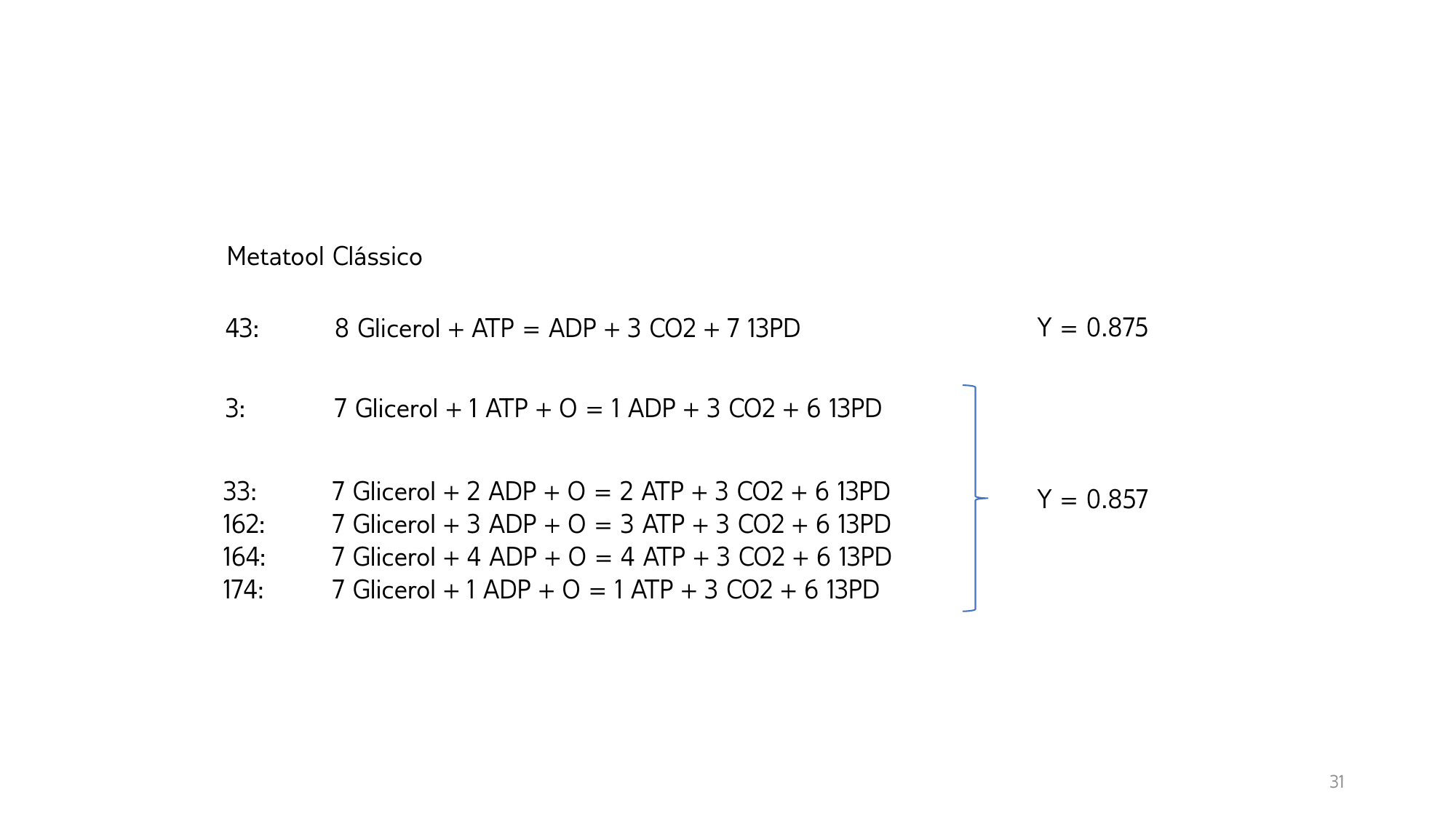

Metatool Clássico
Y = 0.875
43:	8 Glicerol + ATP = ADP + 3 CO2 + 7 13PD
3:	7 Glicerol + 1 ATP + O = 1 ADP + 3 CO2 + 6 13PD

33:	7 Glicerol + 2 ADP + O = 2 ATP + 3 CO2 + 6 13PD
162:	7 Glicerol + 3 ADP + O = 3 ATP + 3 CO2 + 6 13PD
164:	7 Glicerol + 4 ADP + O = 4 ATP + 3 CO2 + 6 13PD
174:	7 Glicerol + 1 ADP + O = 1 ATP + 3 CO2 + 6 13PD
Y = 0.857
31